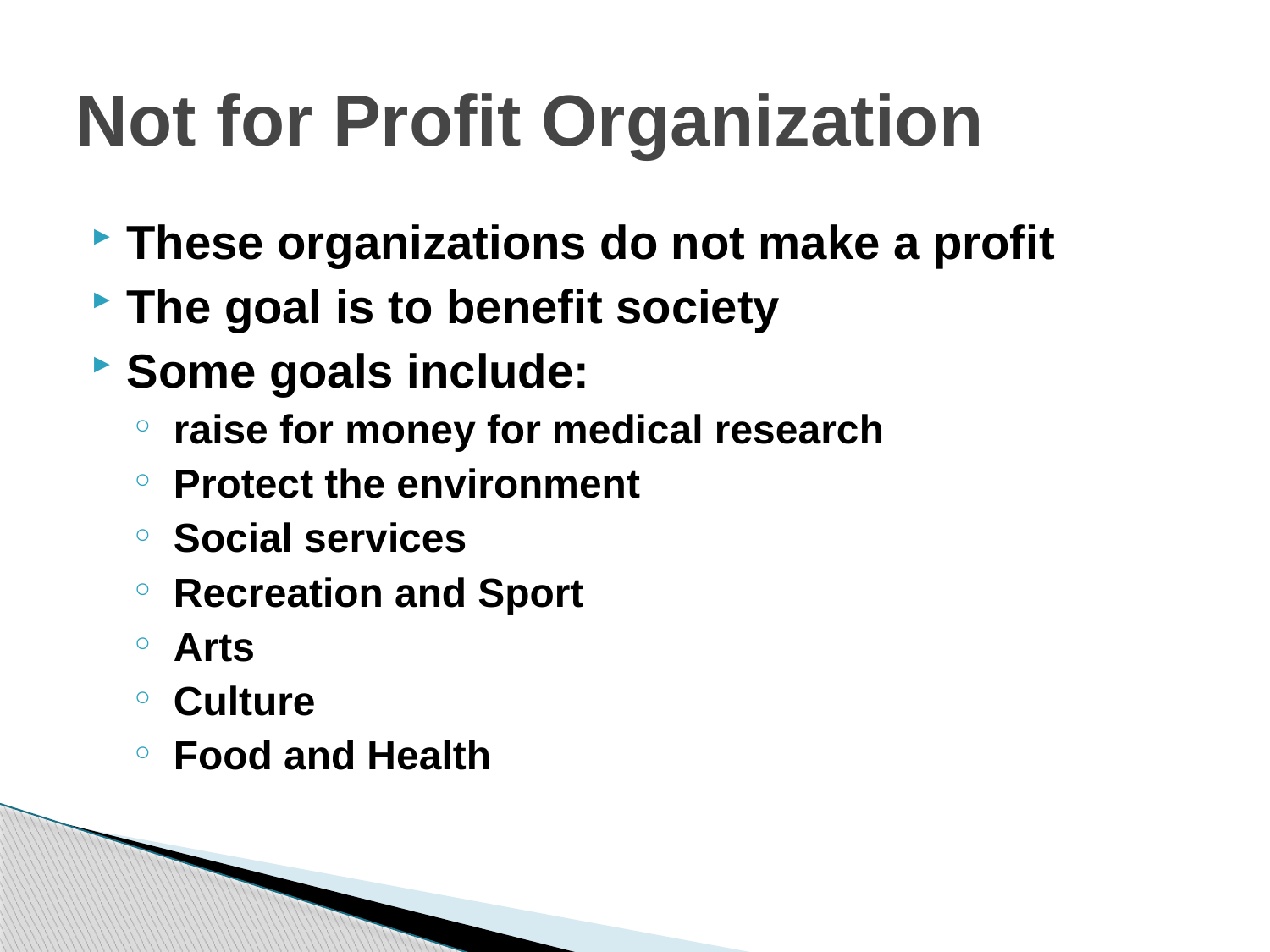

# Not for Profit Organization
These organizations do not make a profit
The goal is to benefit society
Some goals include:
 raise for money for medical research
 Protect the environment
 Social services
 Recreation and Sport
 Arts
 Culture
 Food and Health